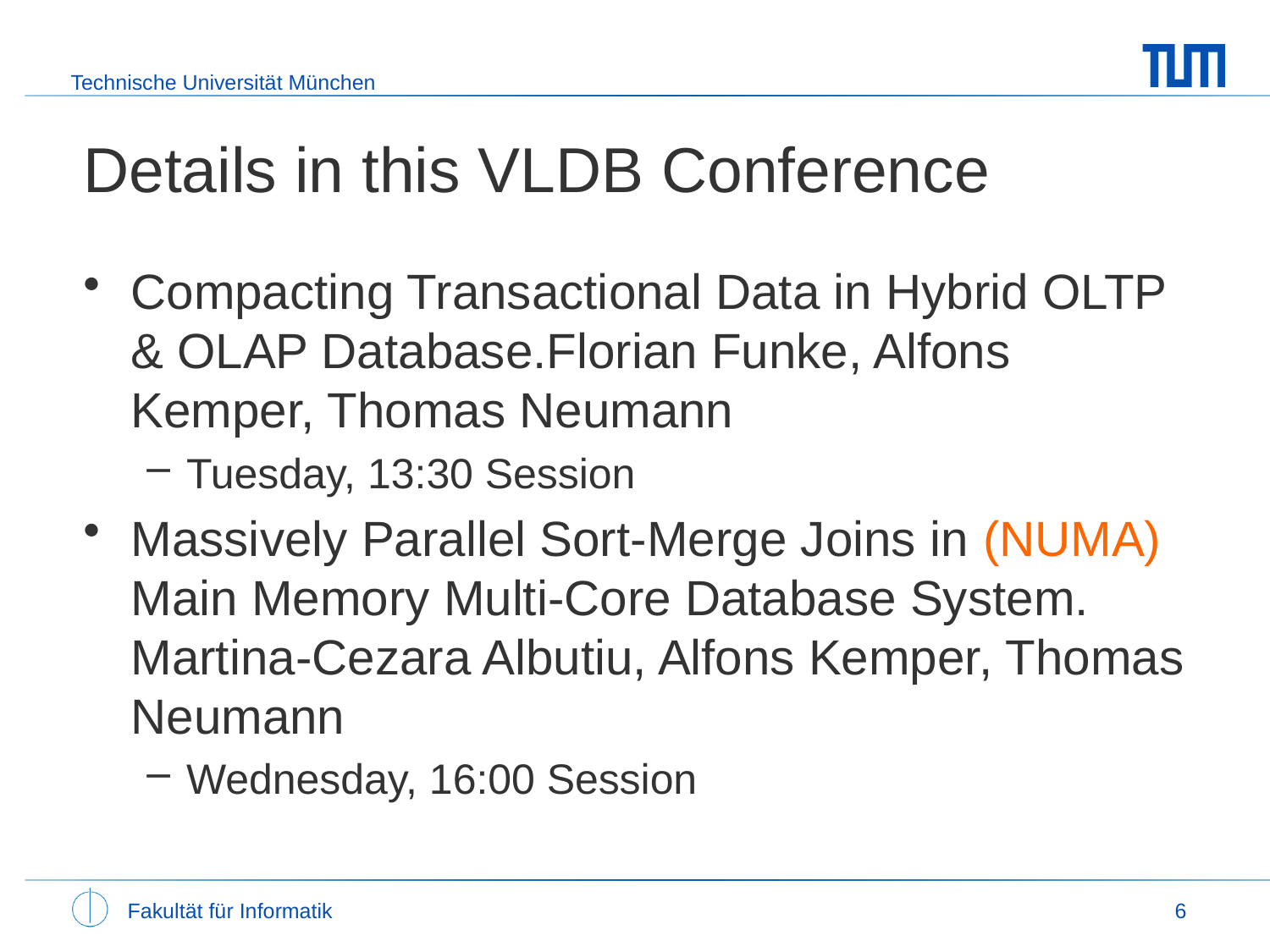

# Details in this VLDB Conference
Compacting Transactional Data in Hybrid OLTP & OLAP Database. Florian Funke, Alfons Kemper, Thomas Neumann
Tuesday, 13:30 Session
Massively Parallel Sort-Merge Joins in (NUMA) Main Memory Multi-Core Database System. Martina-Cezara Albutiu, Alfons Kemper, Thomas Neumann
Wednesday, 16:00 Session
Fakultät für Informatik
6